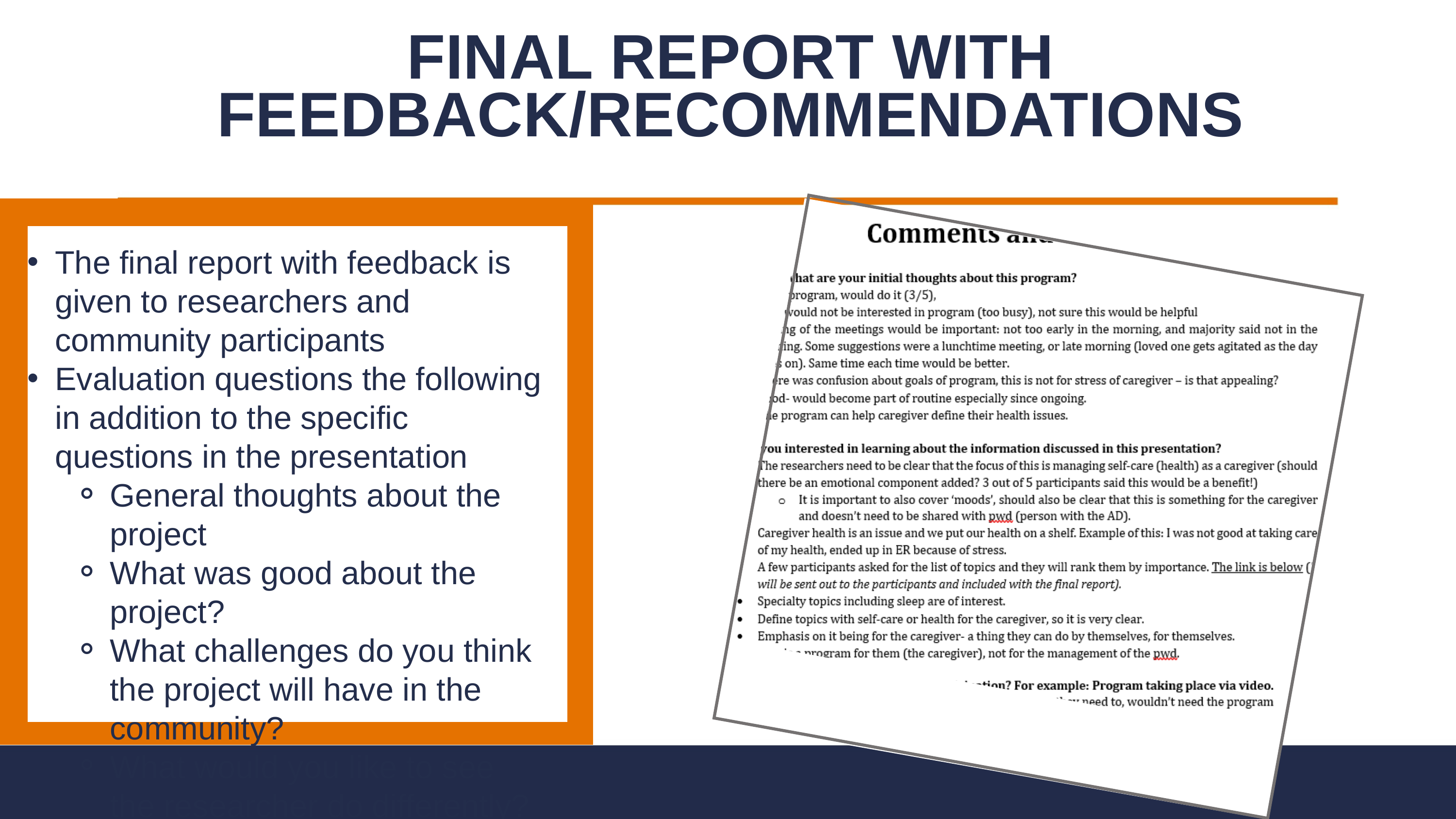

FINAL REPORT WITH FEEDBACK/RECOMMENDATIONS

The final report with feedback is given to researchers and community participants
Evaluation questions the following in addition to the specific questions in the presentation
General thoughts about the project
What was good about the project?
What challenges do you think the project will have in the community?
What would you like to see the researcher do differently?